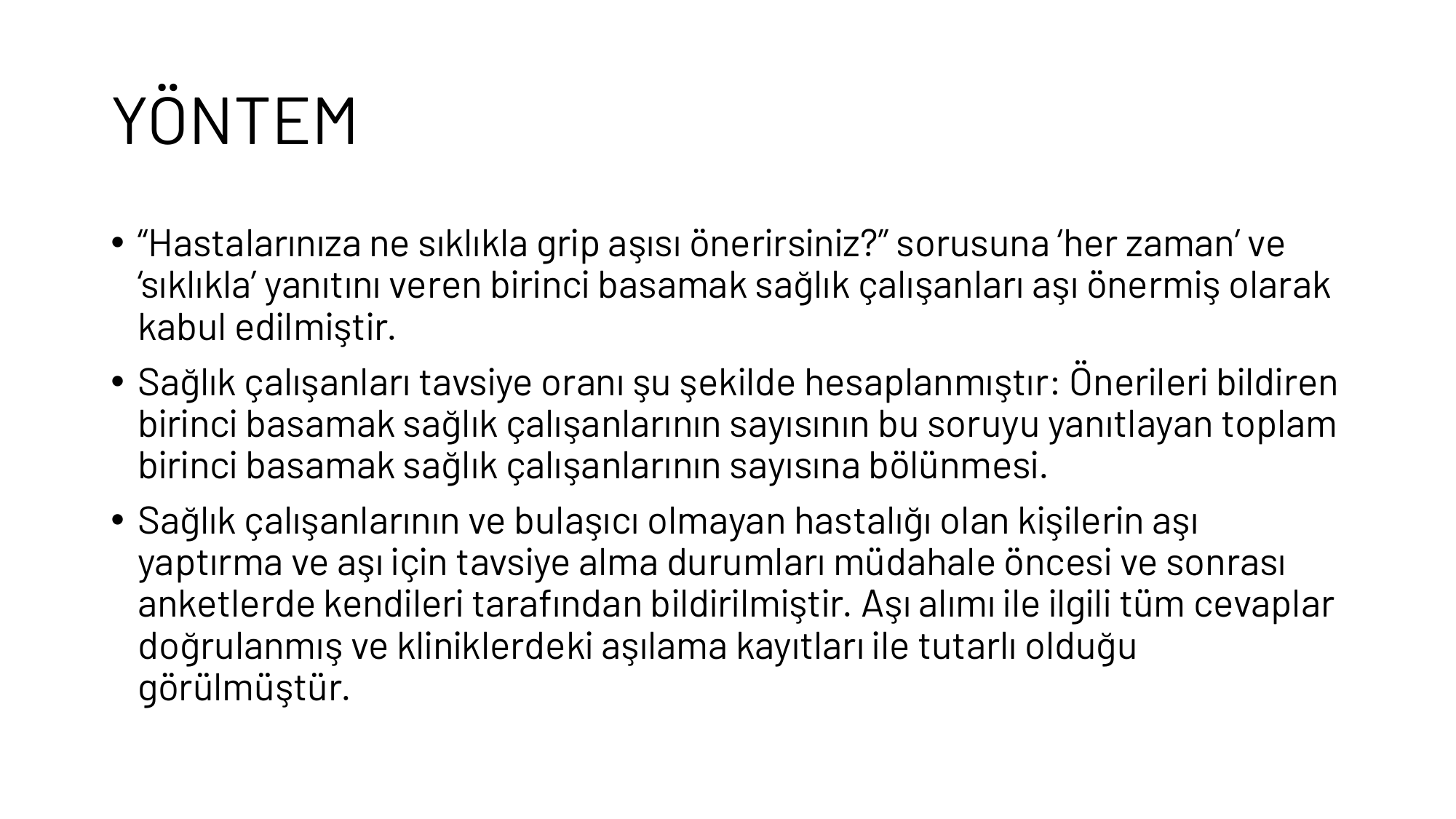

# YÖNTEM
“Hastalarınıza ne sıklıkla grip aşısı önerirsiniz?” sorusuna ‘her zaman’ ve ‘sıklıkla’ yanıtını veren birinci basamak sağlık çalışanları aşı önermiş olarak kabul edilmiştir.
Sağlık çalışanları tavsiye oranı şu şekilde hesaplanmıştır: Önerileri bildiren birinci basamak sağlık çalışanlarının sayısının bu soruyu yanıtlayan toplam birinci basamak sağlık çalışanlarının sayısına bölünmesi.
Sağlık çalışanlarının ve bulaşıcı olmayan hastalığı olan kişilerin aşı yaptırma ve aşı için tavsiye alma durumları müdahale öncesi ve sonrası anketlerde kendileri tarafından bildirilmiştir. Aşı alımı ile ilgili tüm cevaplar doğrulanmış ve kliniklerdeki aşılama kayıtları ile tutarlı olduğu görülmüştür.